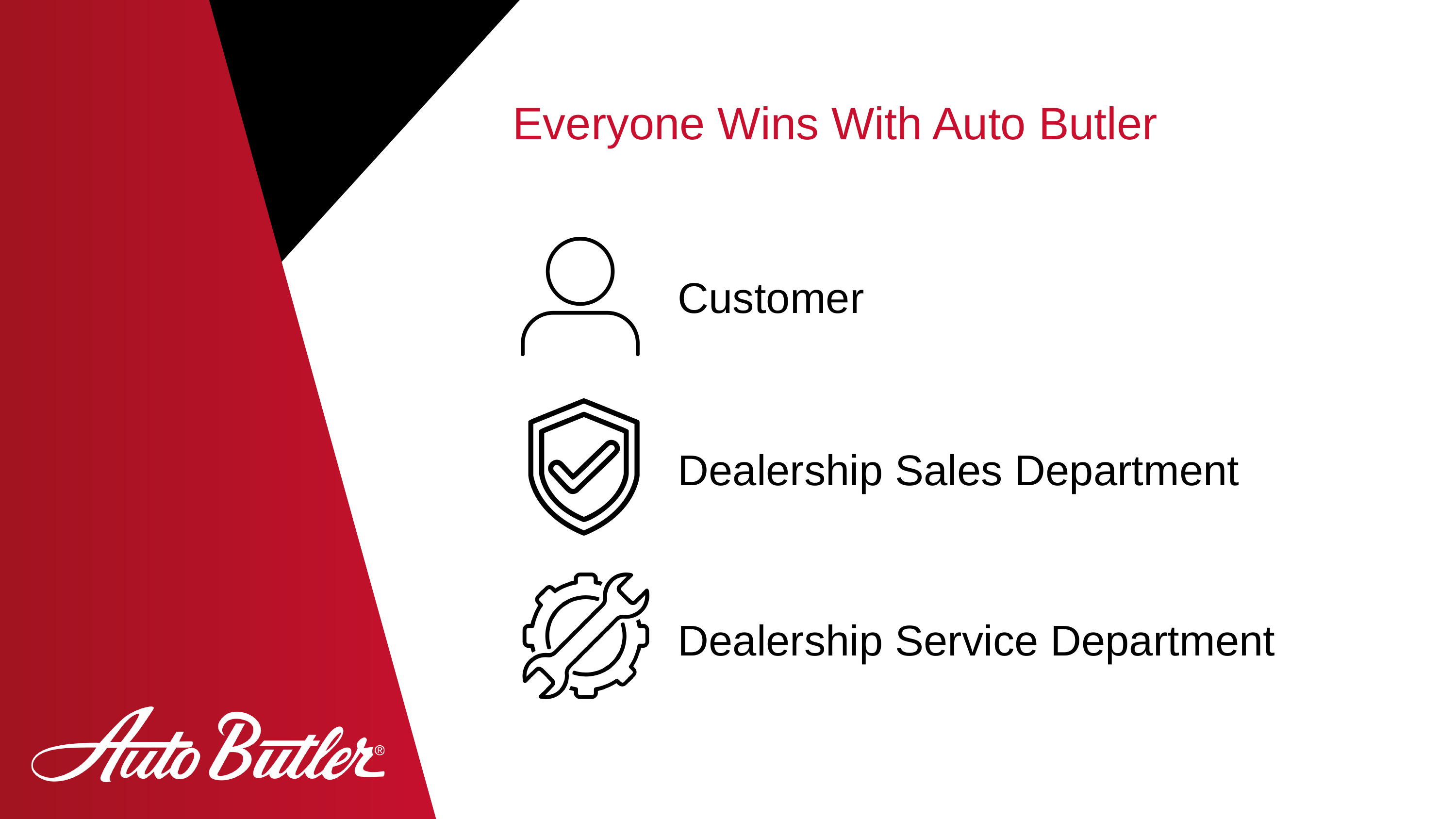

Everyone Wins With Auto Butler

Customer

Dealership Sales Department

Dealership Service Department